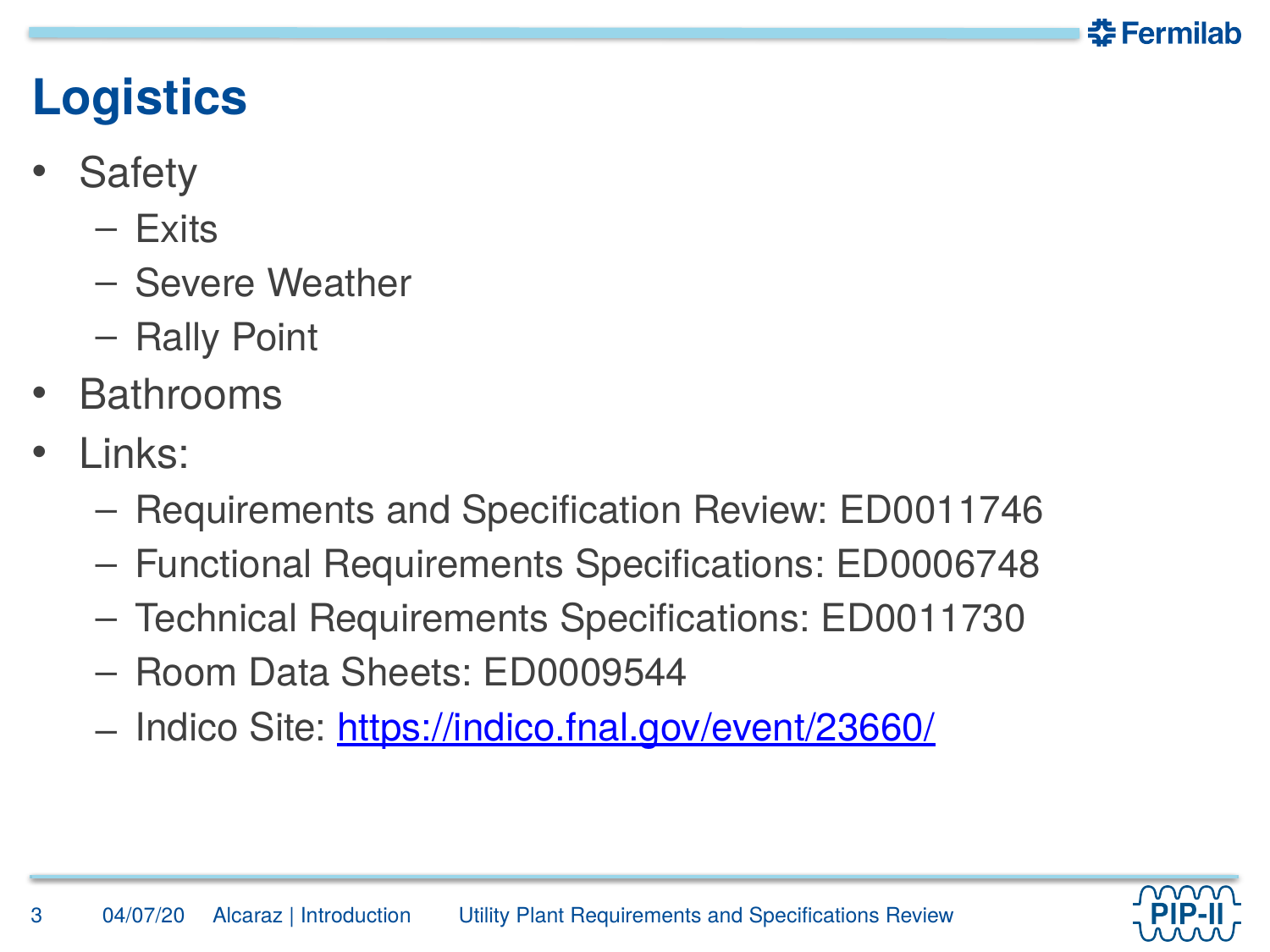

# Logistics
Safety
Exits
Severe Weather
Rally Point
Bathrooms
Links:
Requirements and Specification Review: ED0011746
Functional Requirements Specifications: ED0006748
Technical Requirements Specifications: ED0011730
Room Data Sheets: ED0009544
Indico Site: https://indico.fnal.gov/event/23660/

3
04/07/20
Alcaraz | Introduction        Utility Plant Requirements and Specifications Review